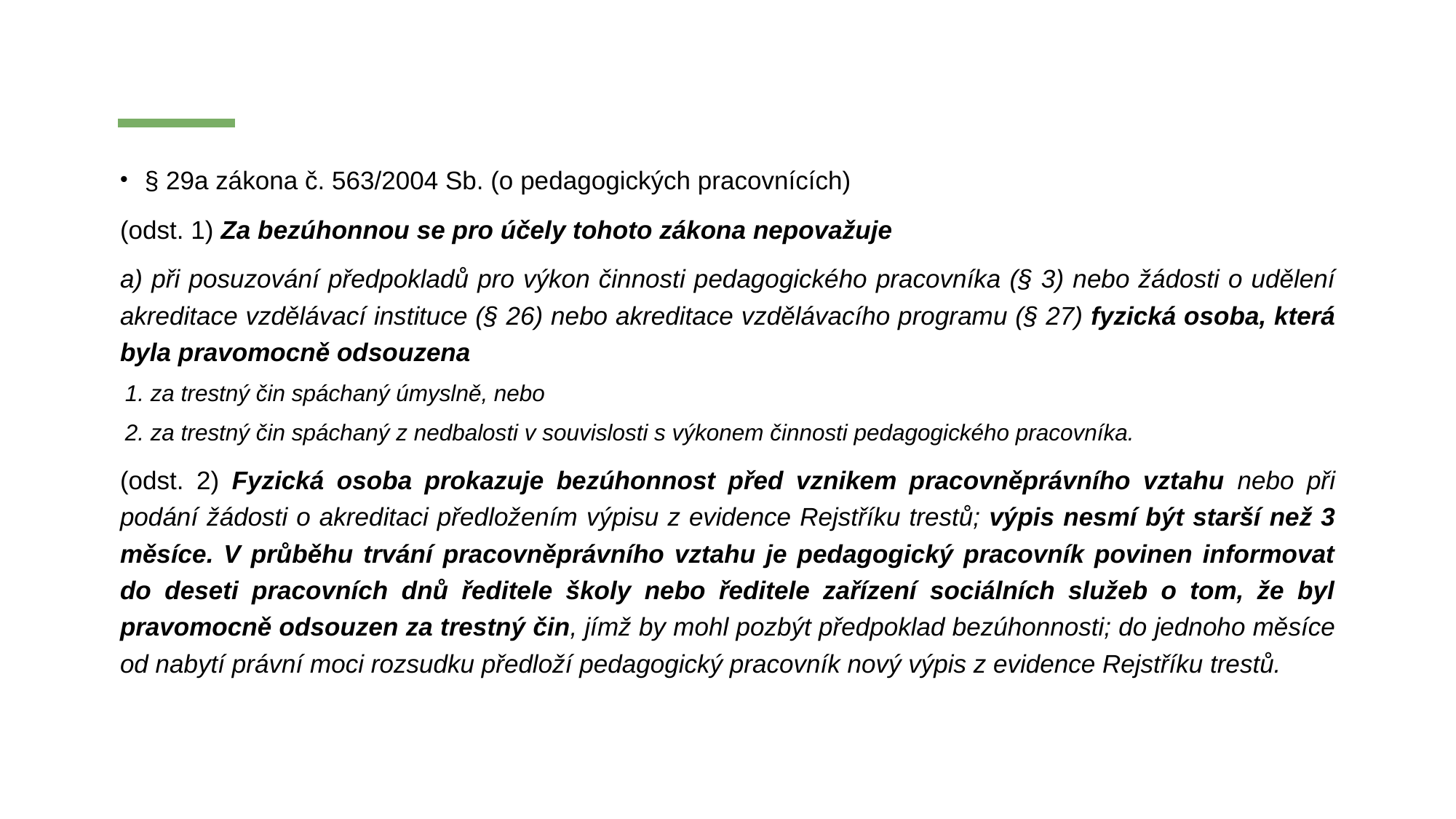

§ 29a zákona č. 563/2004 Sb. (o pedagogických pracovnících)
(odst. 1) Za bezúhonnou se pro účely tohoto zákona nepovažuje
a) při posuzování předpokladů pro výkon činnosti pedagogického pracovníka (§ 3) nebo žádosti o udělení akreditace vzdělávací instituce (§ 26) nebo akreditace vzdělávacího programu (§ 27) fyzická osoba, která byla pravomocně odsouzena
1. za trestný čin spáchaný úmyslně, nebo
2. za trestný čin spáchaný z nedbalosti v souvislosti s výkonem činnosti pedagogického pracovníka.
(odst. 2) Fyzická osoba prokazuje bezúhonnost před vznikem pracovněprávního vztahu nebo při podání žádosti o akreditaci předložením výpisu z evidence Rejstříku trestů; výpis nesmí být starší než 3 měsíce. V průběhu trvání pracovněprávního vztahu je pedagogický pracovník povinen informovat do deseti pracovních dnů ředitele školy nebo ředitele zařízení sociálních služeb o tom, že byl pravomocně odsouzen za trestný čin, jímž by mohl pozbýt předpoklad bezúhonnosti; do jednoho měsíce od nabytí právní moci rozsudku předloží pedagogický pracovník nový výpis z evidence Rejstříku trestů.